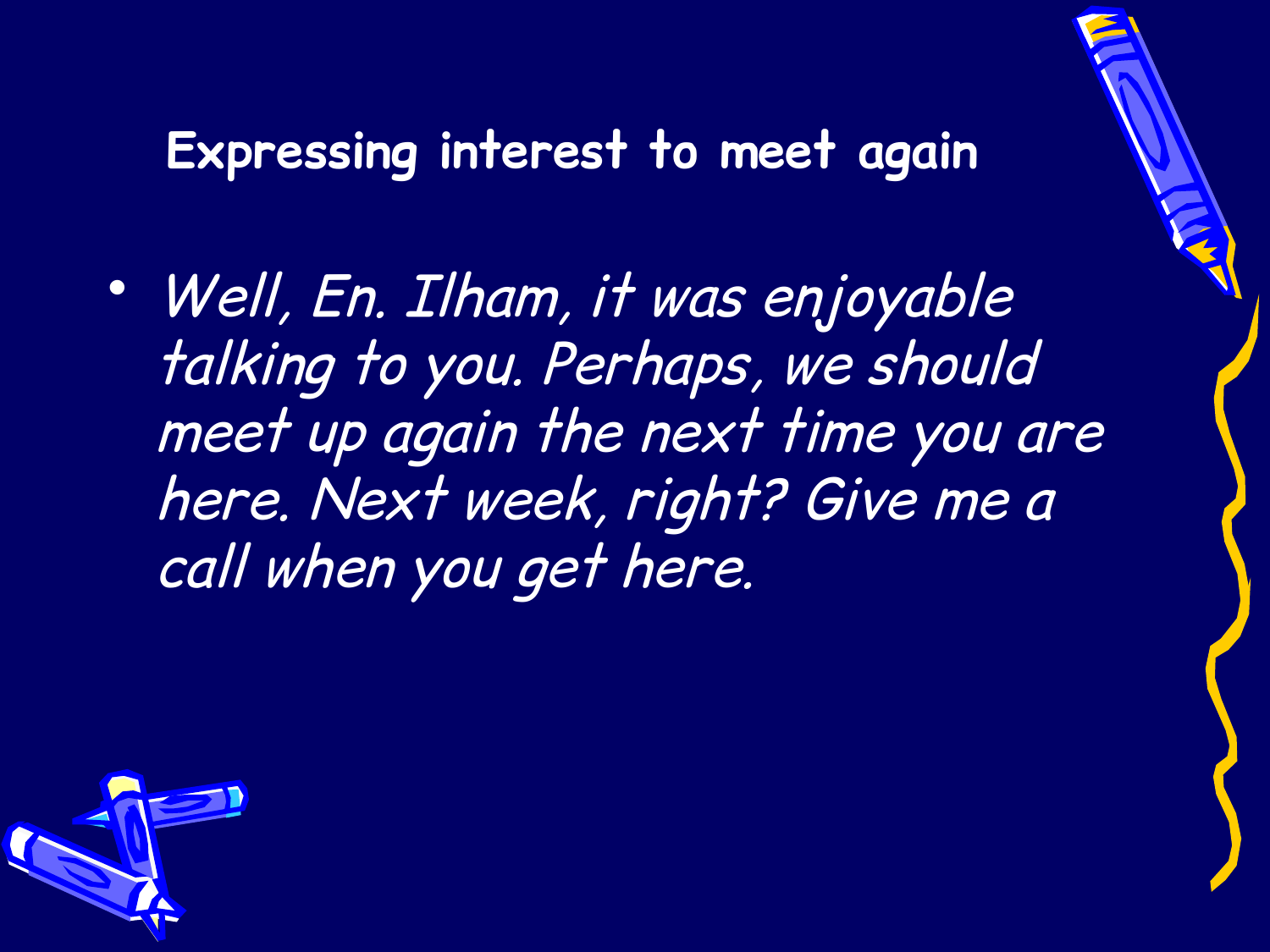

# Expressing interest to meet again
Well, En. Ilham, it was enjoyable talking to you. Perhaps, we should meet up again the next time you are here. Next week, right? Give me a call when you get here.